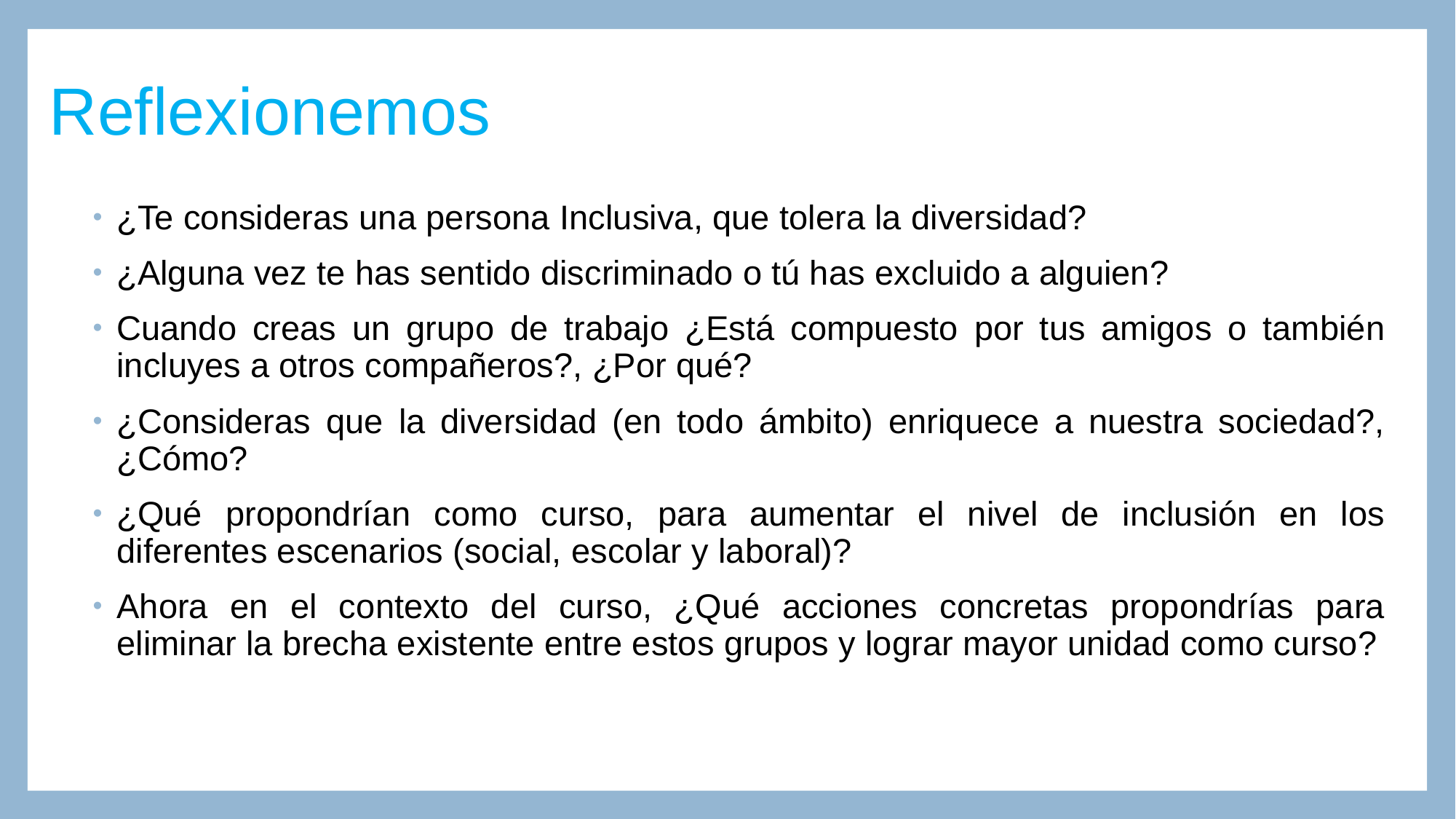

# Reflexionemos
¿Te consideras una persona Inclusiva, que tolera la diversidad?
¿Alguna vez te has sentido discriminado o tú has excluido a alguien?
Cuando creas un grupo de trabajo ¿Está compuesto por tus amigos o también incluyes a otros compañeros?, ¿Por qué?
¿Consideras que la diversidad (en todo ámbito) enriquece a nuestra sociedad?, ¿Cómo?
¿Qué propondrían como curso, para aumentar el nivel de inclusión en los diferentes escenarios (social, escolar y laboral)?
Ahora en el contexto del curso, ¿Qué acciones concretas propondrías para eliminar la brecha existente entre estos grupos y lograr mayor unidad como curso?